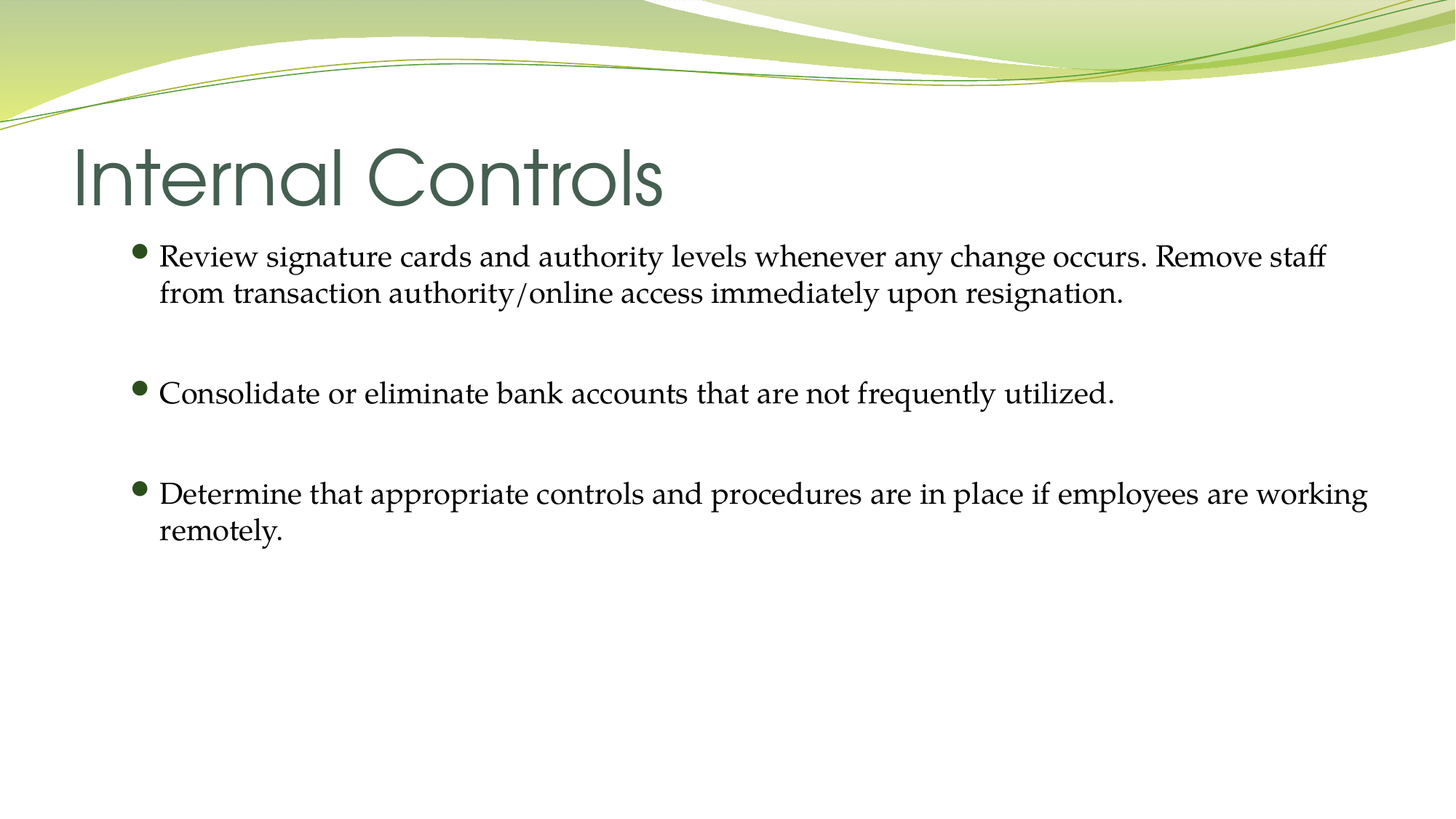

# Internal Controls
Review signature cards and authority levels whenever any change occurs. Remove staff from transaction authority/online access immediately upon resignation.

Consolidate or eliminate bank accounts that are not frequently utilized.

Determine that appropriate controls and procedures are in place if employees are working remotely.